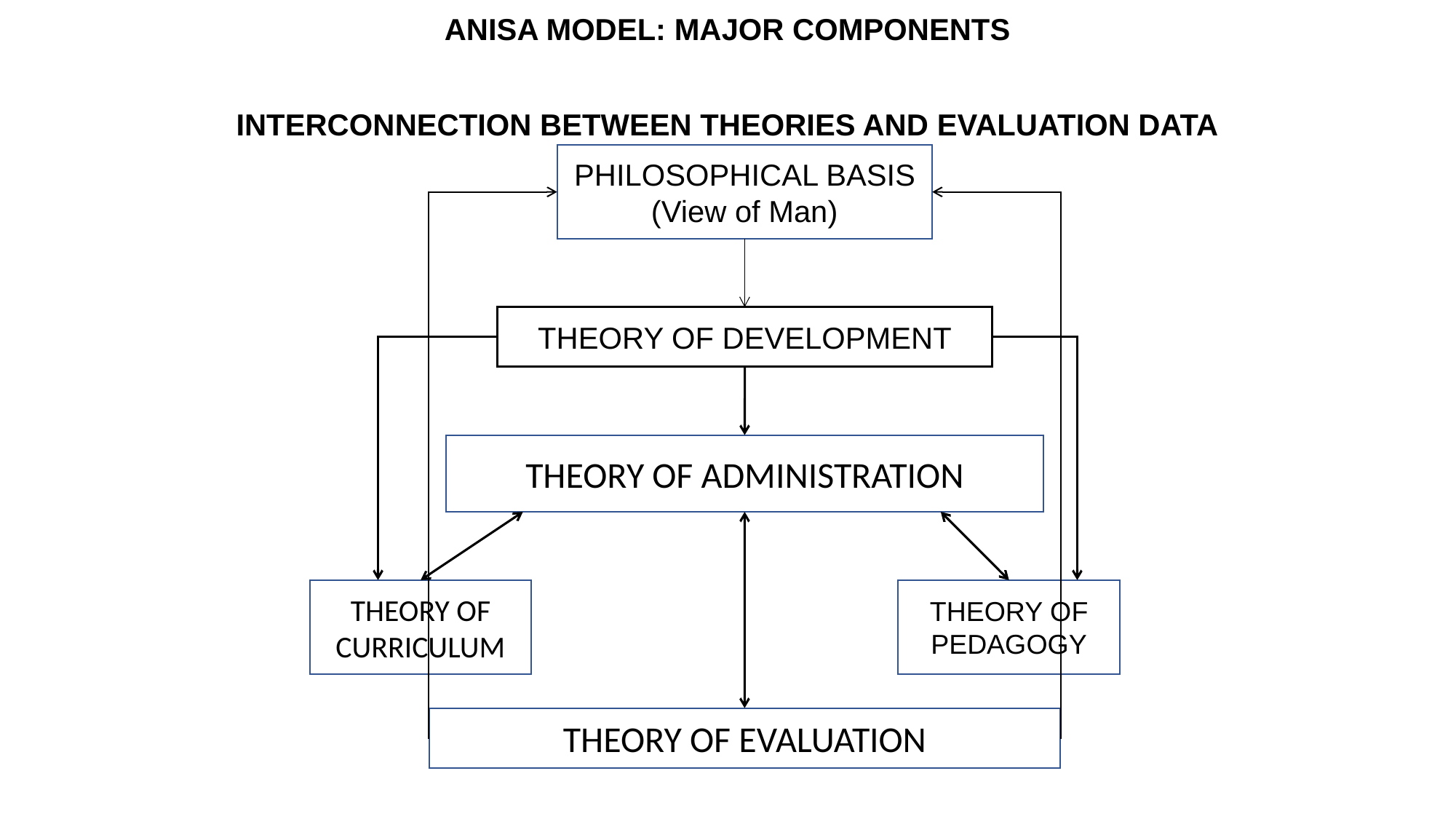

ANISA MODEL: MAJOR COMPONENTS

INTERCONNECTION BETWEEN THEORIES AND EVALUATION DATA

PHILOSOPHICAL BASIS
(View of Man)
THEORY OF DEVELOPMENT
THEORY OF ADMINISTRATION
THEORY OF CURRICULUM
THEORY OF PEDAGOGY
THEORY OF EVALUATION